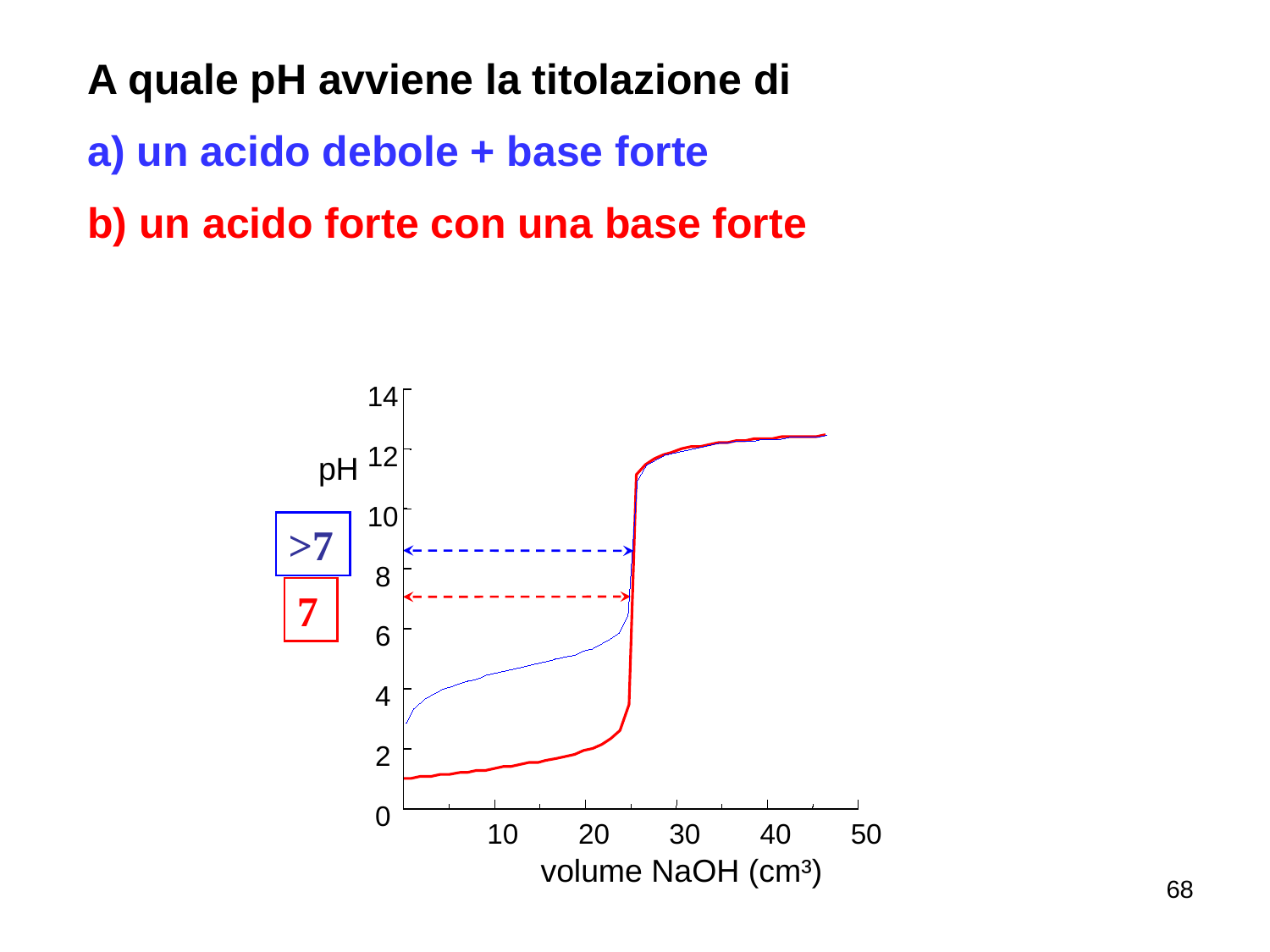

A quale pH avviene la titolazione di
a) un acido debole + base forte
b) un acido forte con una base forte
14

12

pH

10

>7

 8

7

 6

 4

 2

 0

10
20
30
40
50

volume NaOH (cm³)
68